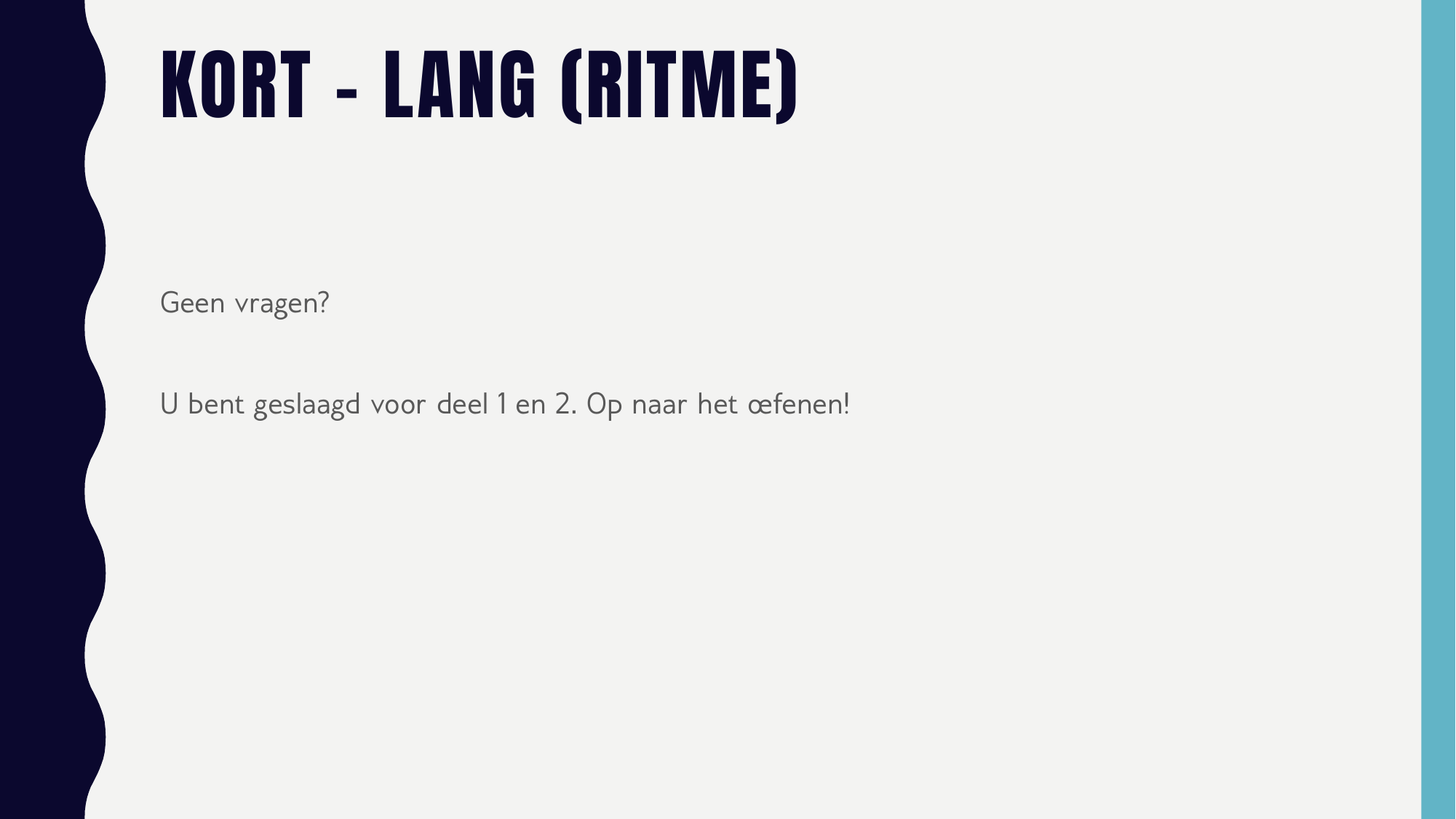

# Kort – lang (ritme)
Geen vragen?

U bent geslaagd voor deel 1 en 2. Op naar het oefenen!